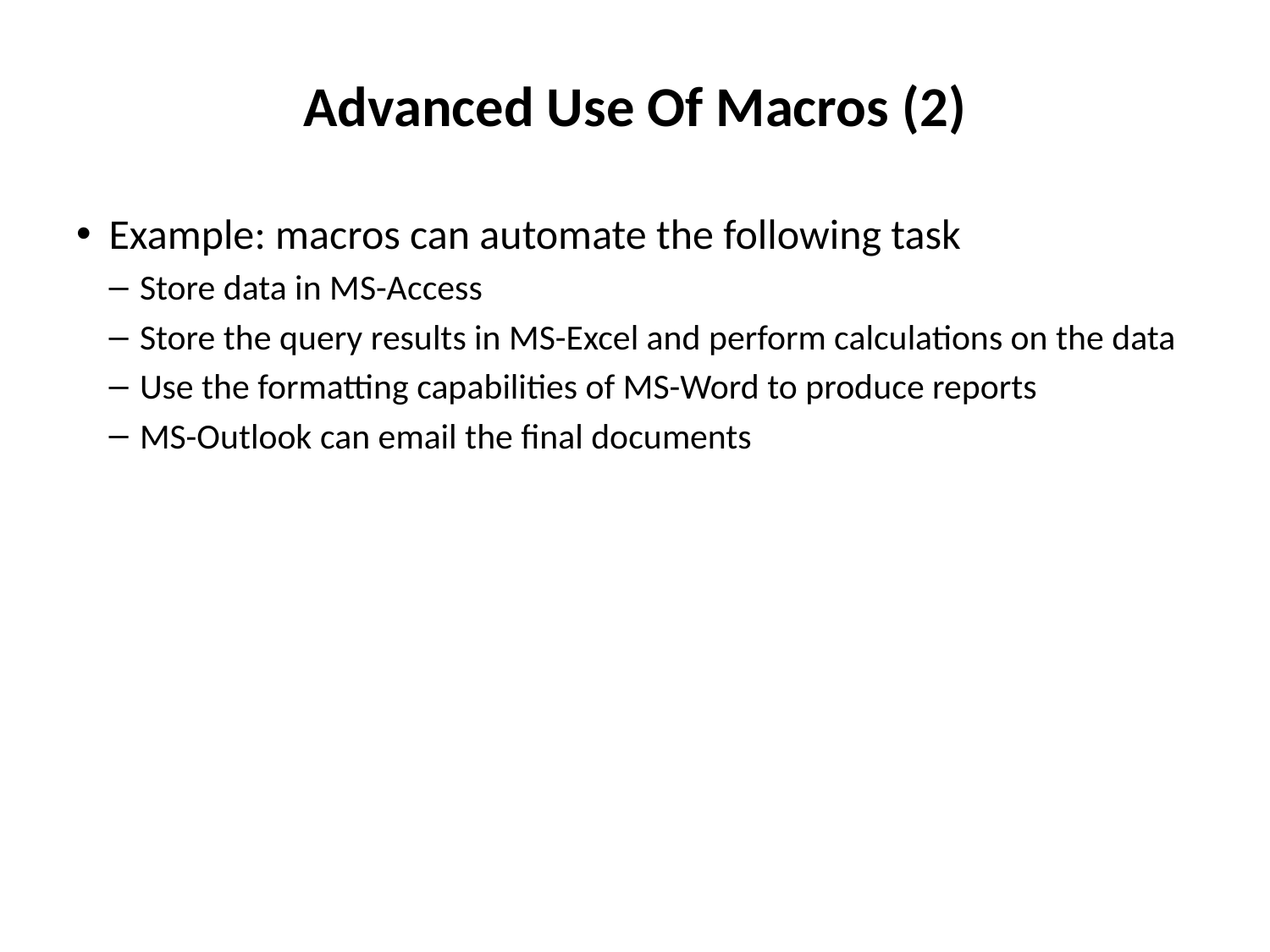

# Advanced Use Of Macros (2)
Example: macros can automate the following task
Store data in MS-Access
Store the query results in MS-Excel and perform calculations on the data
Use the formatting capabilities of MS-Word to produce reports
MS-Outlook can email the final documents